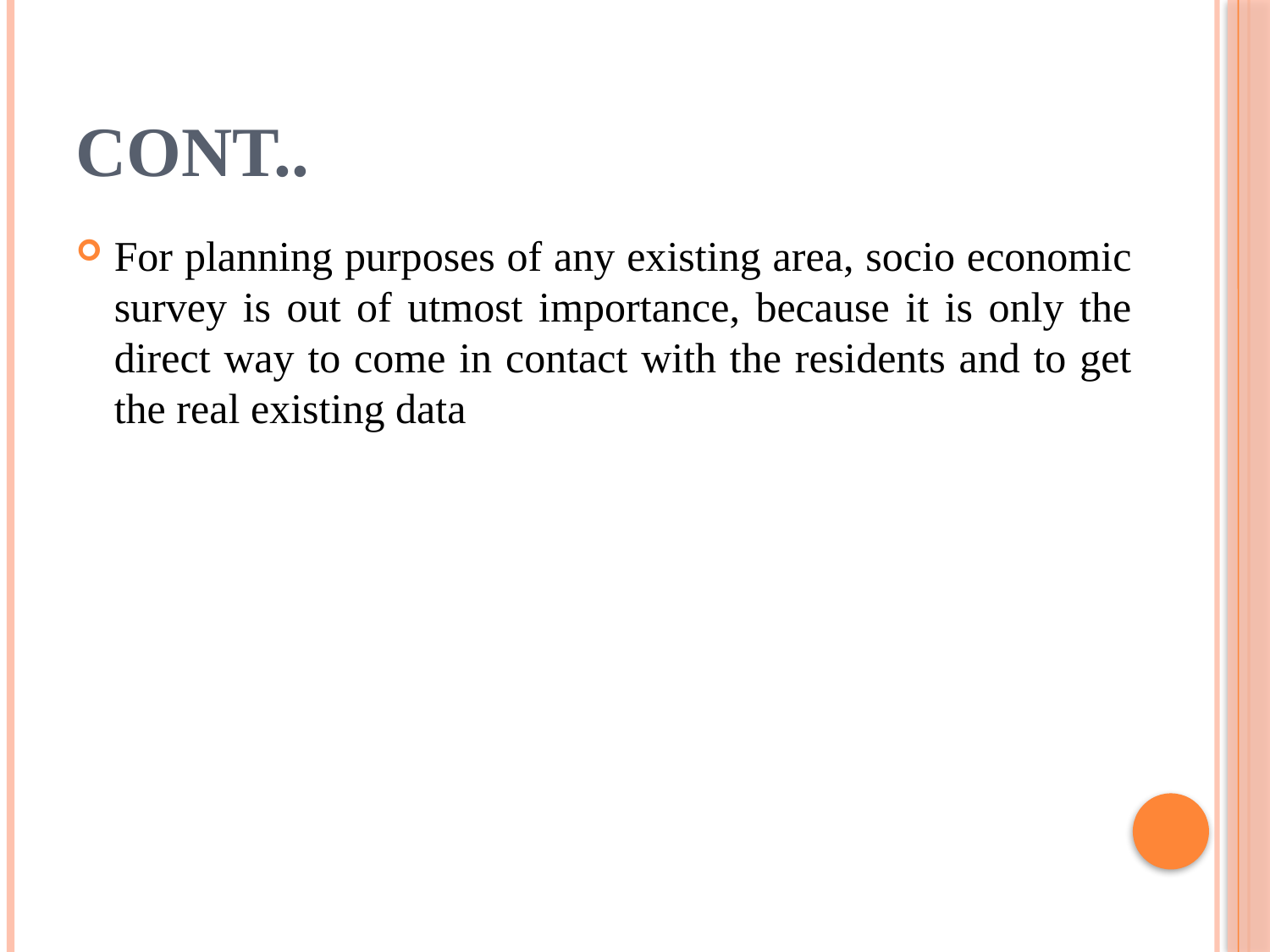

# Cont..
For planning purposes of any existing area, socio economic survey is out of utmost importance, because it is only the direct way to come in contact with the residents and to get the real existing data